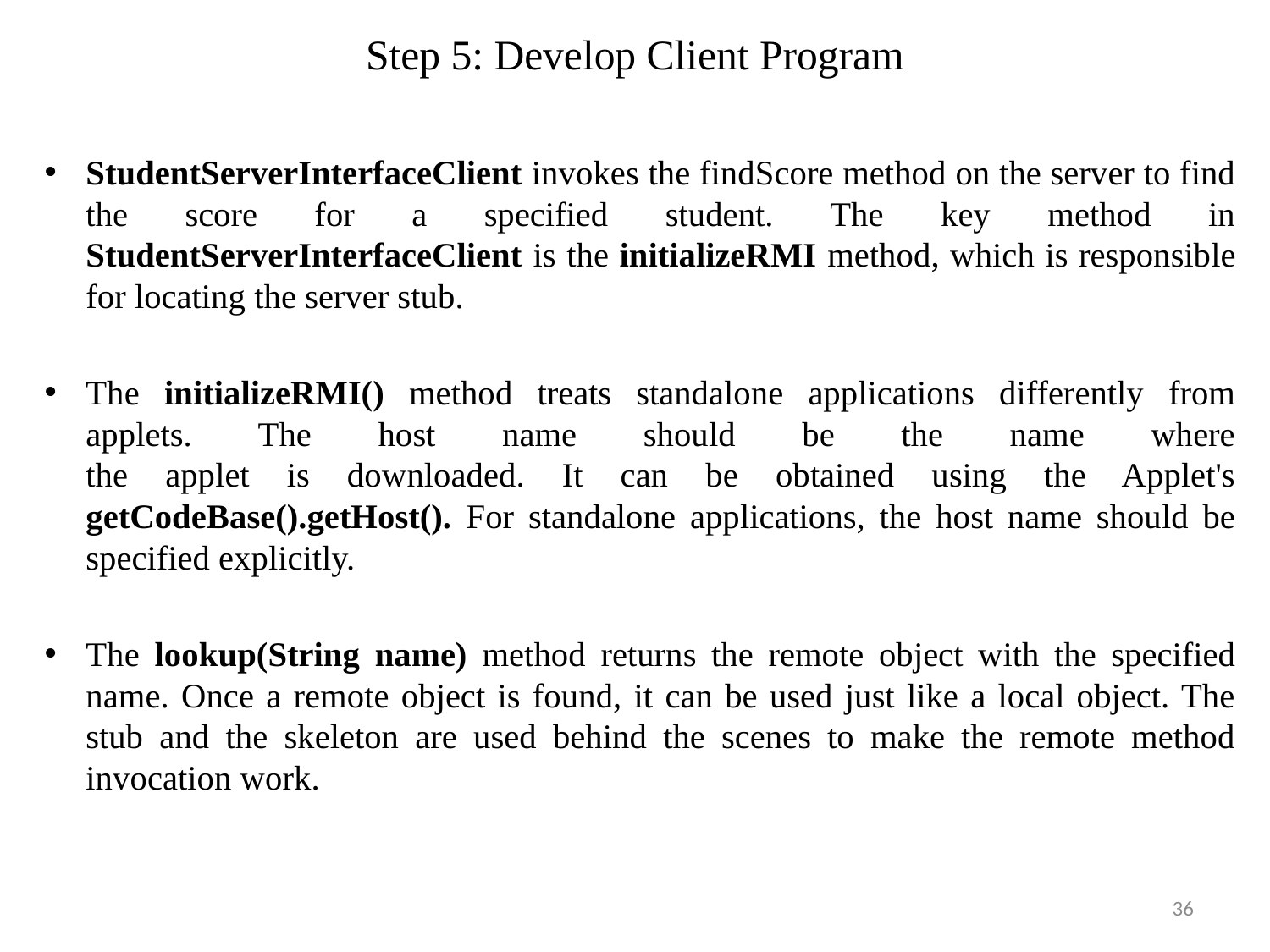

# Step 5: Develop Client Program
StudentServerInterfaceClient invokes the findScore method on the server to find the score for a specified student. The key method in StudentServerInterfaceClient is the initializeRMI method, which is responsible for locating the server stub.

The initializeRMI() method treats standalone applications differently from applets. The host name should be the name where
the applet is downloaded. It can be obtained using the Applet's
getCodeBase().getHost(). For standalone applications, the host name should be specified explicitly.

The lookup(String name) method returns the remote object with the specified name. Once a remote object is found, it can be used just like a local object. The stub and the skeleton are used behind the scenes to make the remote method invocation work.
36